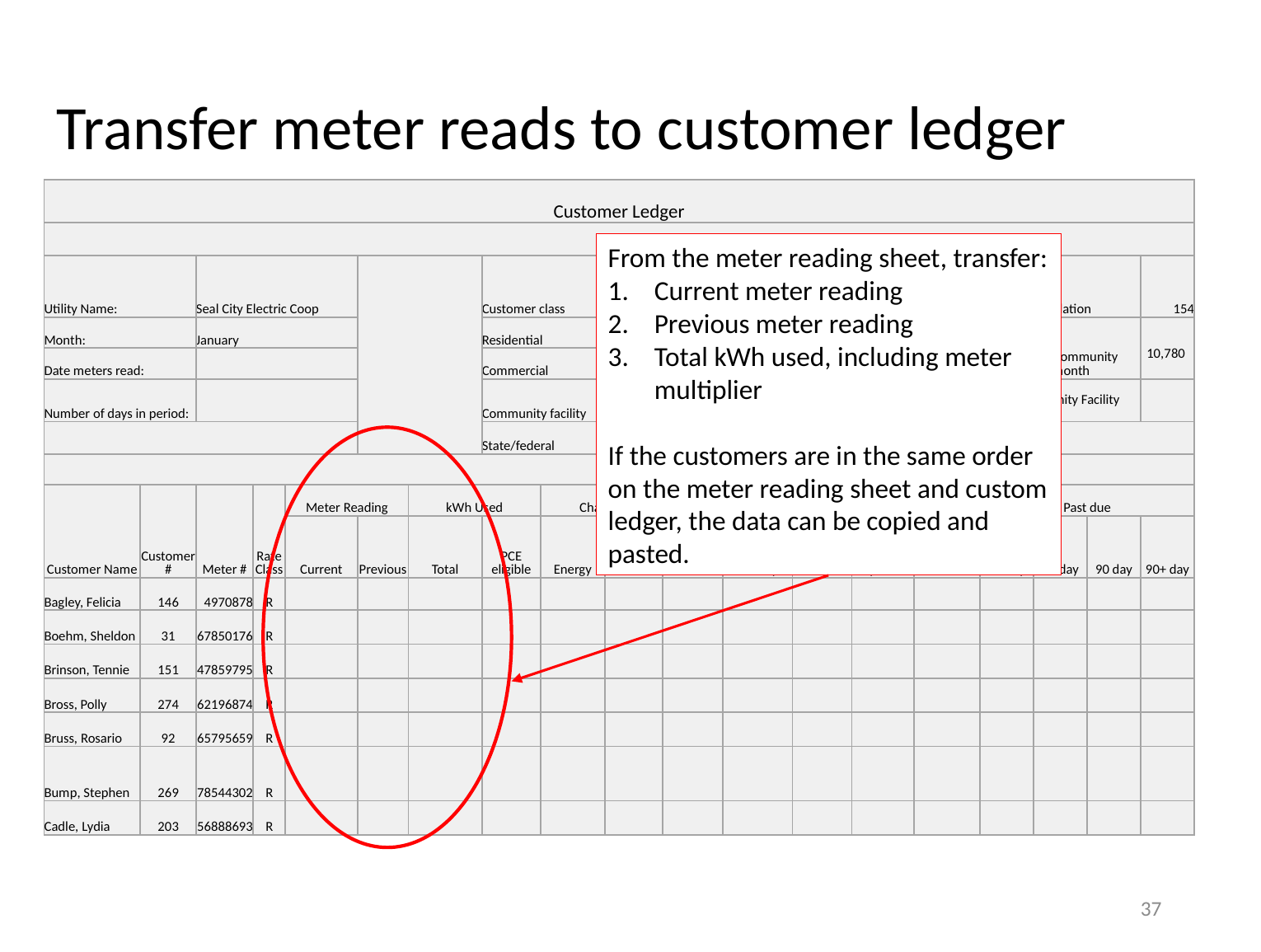

# Transfer meter reads to customer ledger
| Customer Ledger |  |  |  |  |  |  |  |  |  |  |  |  |  |  |  |  |  |  |
| --- | --- | --- | --- | --- | --- | --- | --- | --- | --- | --- | --- | --- | --- | --- | --- | --- | --- | --- |
|  |  |  |  |  |  |  |  |  |  |  |  |  |  |  |  |  |  |  |
| Utility Name: |  | Seal City Electric Coop |  |  |  |  | Customer class |  |  | Rate | PCE credit | Customer charge |  |  | Certified population |  |  | 154 |
| Month: |  | January |  |  |  |  | Residential |  | R | $0.75 | $0.40 | $5.00 |  |  | Total eligible Community Facility kWh/month |  |  | 10,780 |
| Date meters read: |  |  |  |  |  |  | Commercial |  | C | $0.75 | $0.00 | $25.00 |  |  |  |  |  |  |
| Number of days in period: |  |  |  |  |  |  | Community facility |  | CF | $0.75 | $0.40 | $10.00 |  |  | Total Community Facility kWh |  |  |  |
|  |  |  |  |  |  |  | State/federal |  | S/F | $0.75 | $0.00 | $30.00 |  |  |  |  |  |  |
|  |  |  |  |  |  |  |  |  |  |  |  |  |  |  |  |  |  |  |
| Customer Name | Customer # | Meter # | Rate Class | Meter Reading |  | kWh Used |  | Charges |  | PCE Credits | Current activity | Old balance | Payments | Amount due | Past due |  |  |  |
|  |  |  |  | Current | Previous | Total | PCE eligible | Energy | Other |  |  |  |  |  | 30 day | 60 day | 90 day | 90+ day |
| Bagley, Felicia | 146 | 4970878 | R |  |  |  |  |  |  |  |  |  |  |  |  |  |  |  |
| Boehm, Sheldon | 31 | 67850176 | R |  |  |  |  |  |  |  |  |  |  |  |  |  |  |  |
| Brinson, Tennie | 151 | 47859795 | R |  |  |  |  |  |  |  |  |  |  |  |  |  |  |  |
| Bross, Polly | 274 | 62196874 | R |  |  |  |  |  |  |  |  |  |  |  |  |  |  |  |
| Bruss, Rosario | 92 | 65795659 | R |  |  |  |  |  |  |  |  |  |  |  |  |  |  |  |
| Bump, Stephen | 269 | 78544302 | R |  |  |  |  |  |  |  |  |  |  |  |  |  |  |  |
| Cadle, Lydia | 203 | 56888693 | R |  |  |  |  |  |  |  |  |  |  |  |  |  |  |  |
From the meter reading sheet, transfer:
Current meter reading
Previous meter reading
Total kWh used, including meter multiplier

If the customers are in the same order on the meter reading sheet and custom ledger, the data can be copied and pasted.

37